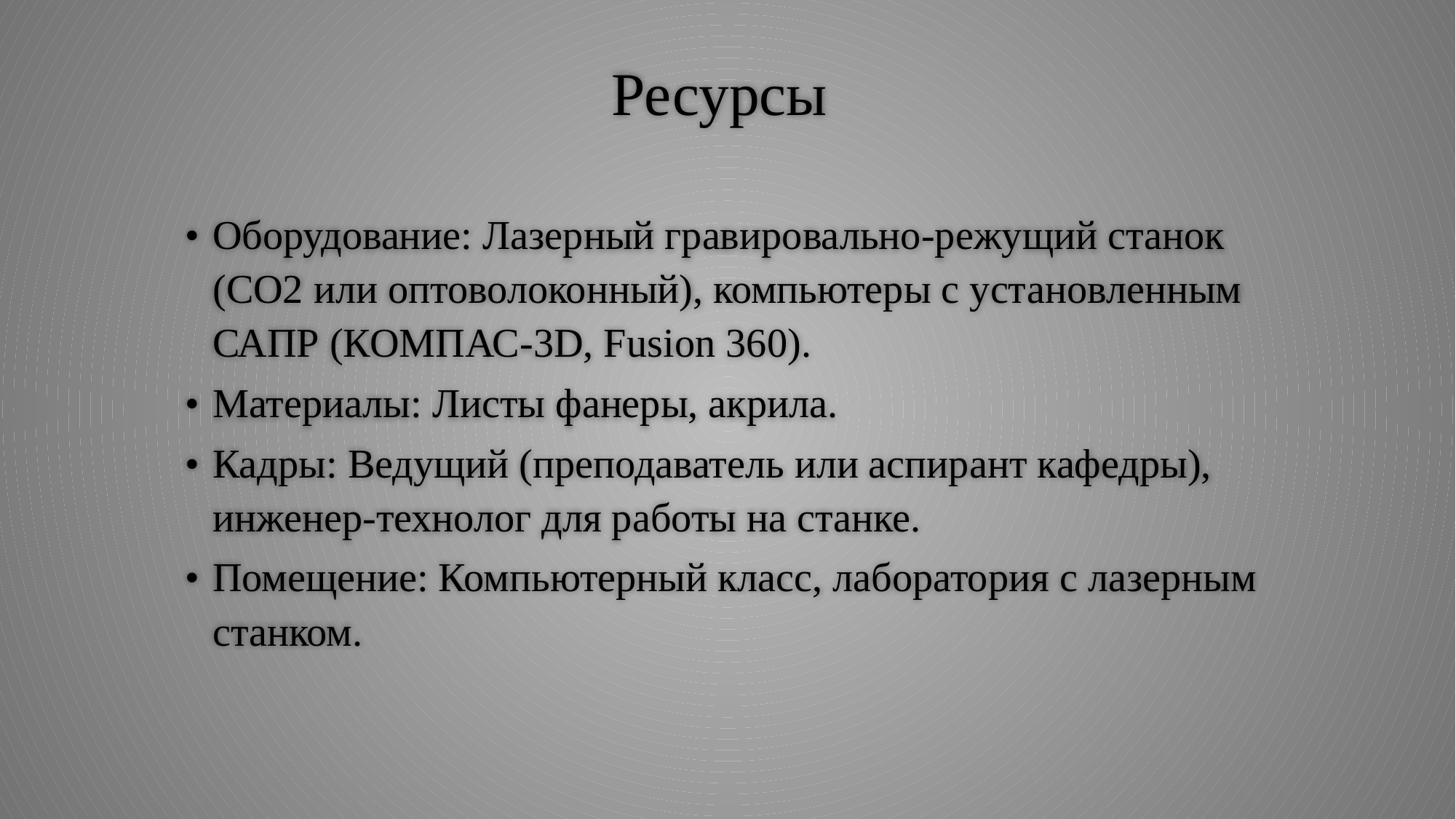

# Ресурсы
•	Оборудование: Лазерный гравировально-режущий станок (CO2 или оптоволоконный), компьютеры с установленным САПР (КОМПАС-3D, Fusion 360).
•	Материалы: Листы фанеры, акрила.
•	Кадры: Ведущий (преподаватель или аспирант кафедры), инженер-технолог для работы на станке.
•	Помещение: Компьютерный класс, лаборатория с лазерным станком.